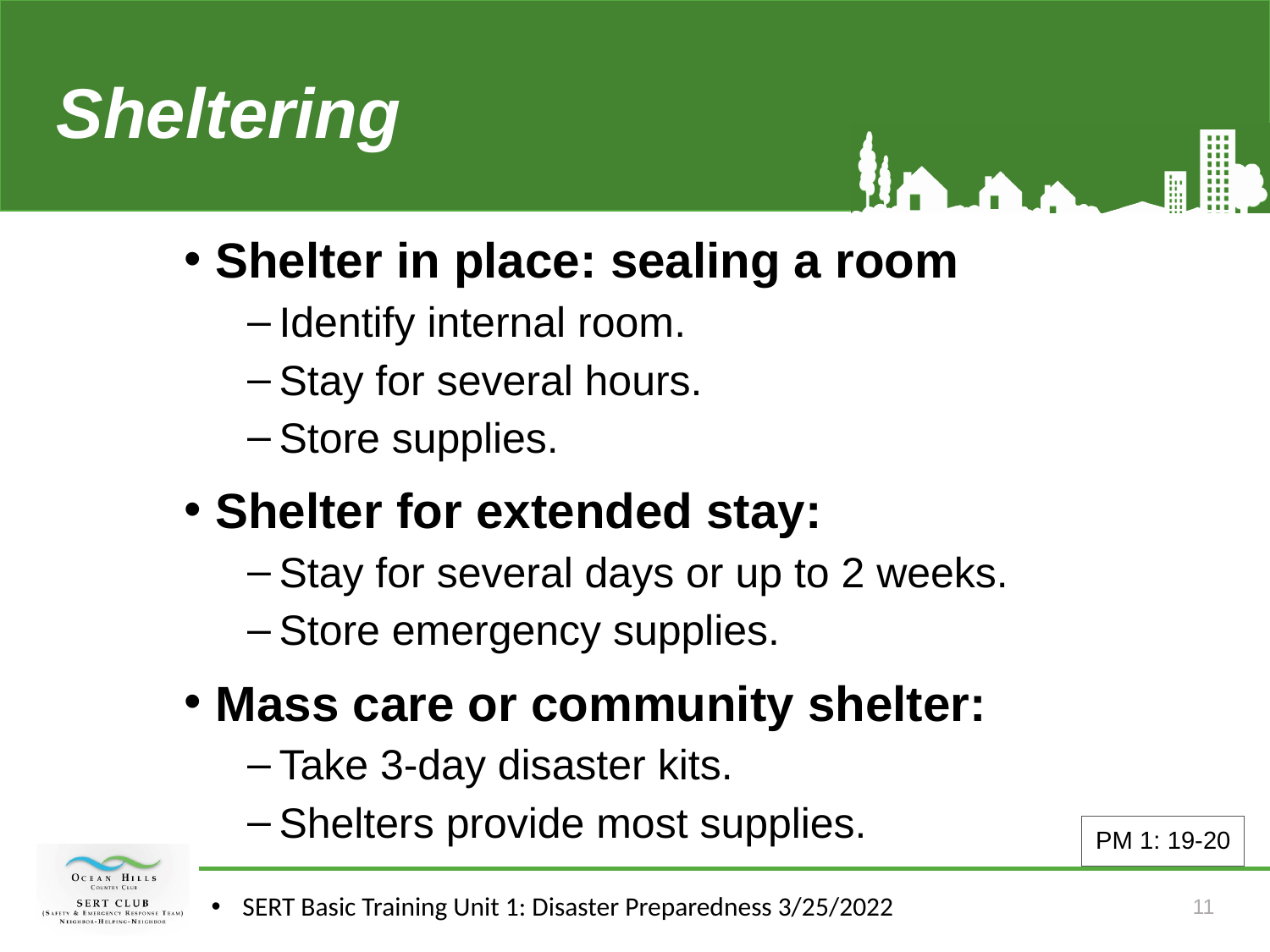

# Sheltering
Shelter in place: sealing a room
Identify internal room.
Stay for several hours.
Store supplies.
Shelter for extended stay:
Stay for several days or up to 2 weeks.
Store emergency supplies.
Mass care or community shelter:
Take 3-day disaster kits.
Shelters provide most supplies.

PM 1: 19-20
SERT Basic Training Unit 1: Disaster Preparedness 3/25/2022
11